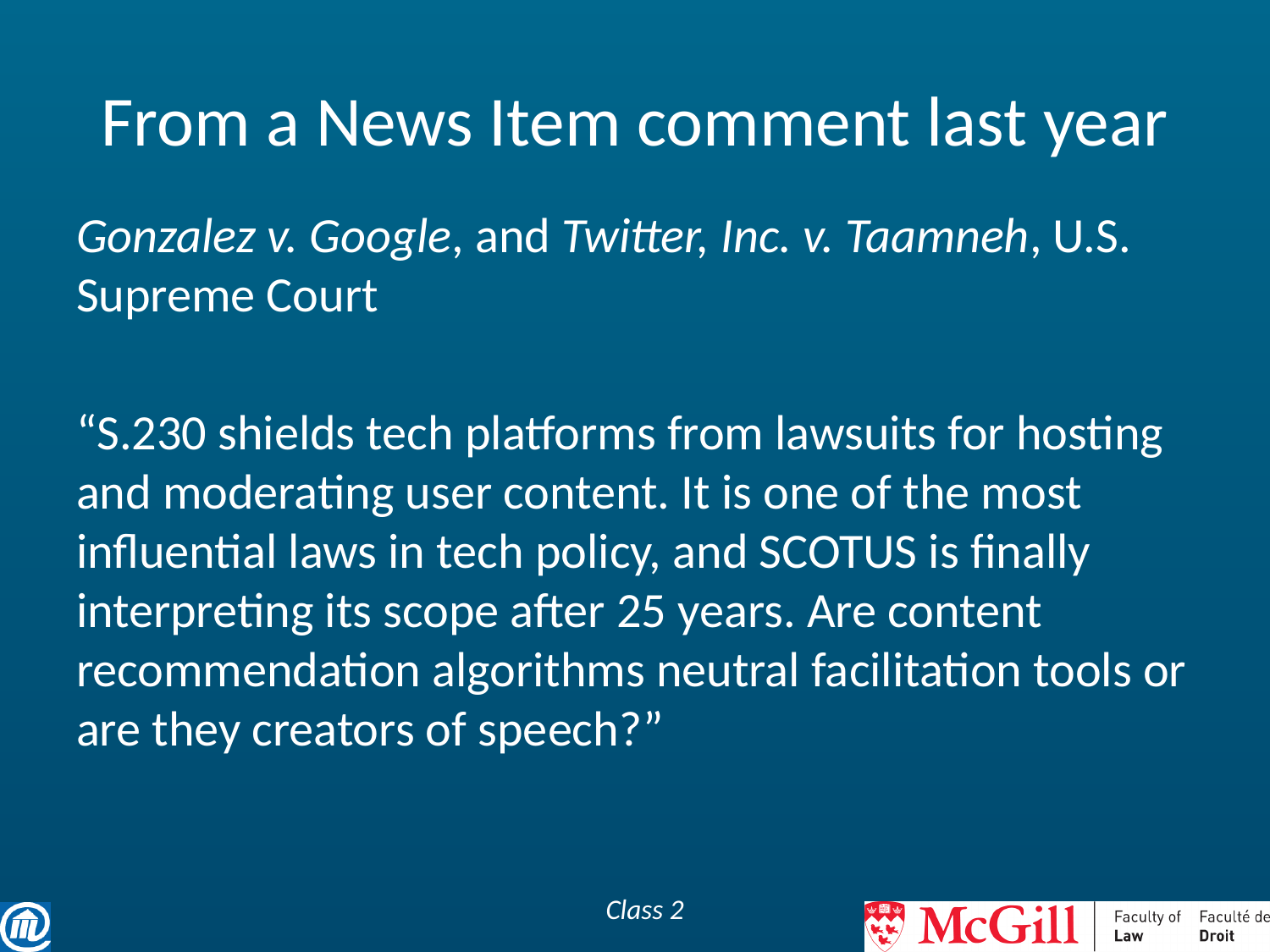

# From a News Item comment last year
Gonzalez v. Google, and Twitter, Inc. v. Taamneh, U.S. Supreme Court

“S.230 shields tech platforms from lawsuits for hosting and moderating user content. It is one of the most influential laws in tech policy, and SCOTUS is finally interpreting its scope after 25 years. Are content recommendation algorithms neutral facilitation tools or are they creators of speech?”
Class 2